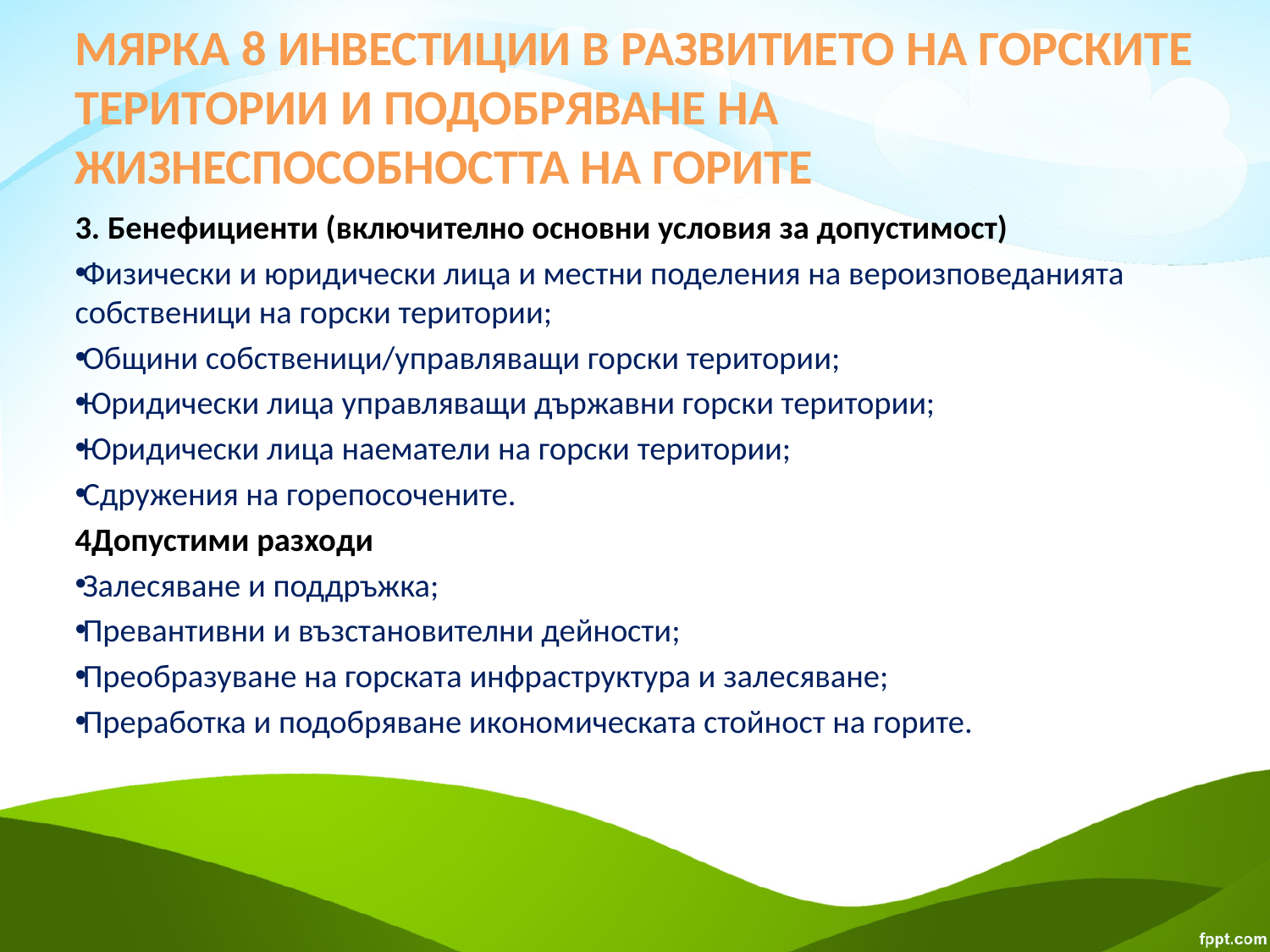

# МЯРКА 8 Инвестиции в развитието на горските територии и подобряване на жизнеспособността на горите
3. Бенефициенти (включително основни условия за допустимост)
Физически и юридически лица и местни поделения на вероизповеданията собственици на горски територии;
Общини собственици/управляващи горски територии;
Юридически лица управляващи държавни горски територии;
Юридически лица наематели на горски територии;
Сдружения на горепосочените.
Допустими разходи
Залесяване и поддръжка;
Превантивни и възстановителни дейности;
Преобразуване на горската инфраструктура и залесяване;
Преработка и подобряване икономическата стойност на горите.